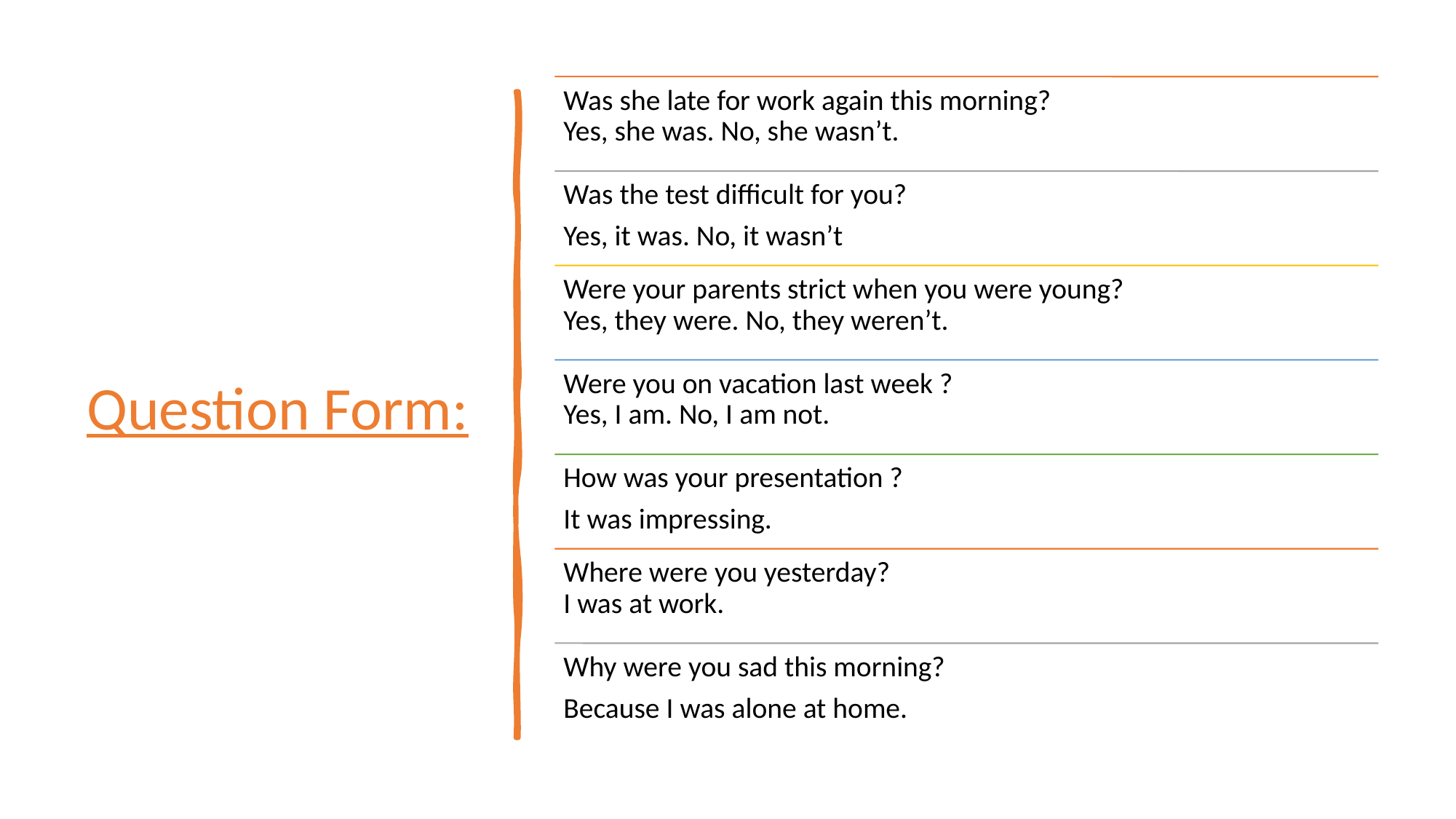

Was she late for work again this morning?
Yes, she was. No, she wasn’t.
Was the test difficult for you?
Yes, it was. No, it wasn’t
Were your parents strict when you were young?
Yes, they were. No, they weren’t.
Were you on vacation last week ?
Yes, I am. No, I am not.
How was your presentation ?
It was impressing.
Where were you yesterday?
I was at work.
Why were you sad this morning?
Because I was alone at home.
# Question Form: